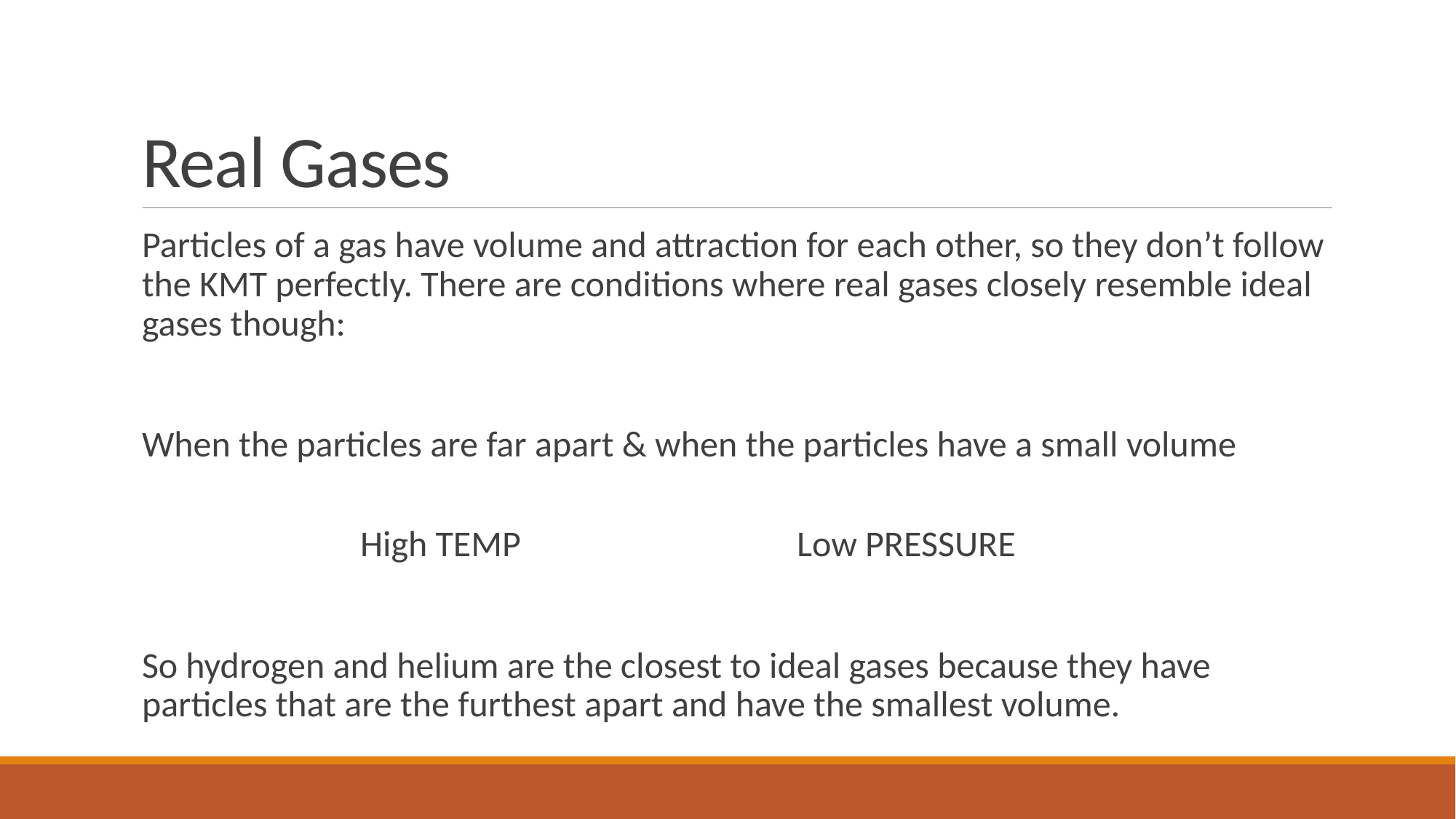

# Real Gases
Particles of a gas have volume and attraction for each other, so they don’t follow the KMT perfectly. There are conditions where real gases closely resemble ideal gases though:

When the particles are far apart & when the particles have a small volume
		High TEMP			Low PRESSURE

So hydrogen and helium are the closest to ideal gases because they have particles that are the furthest apart and have the smallest volume.